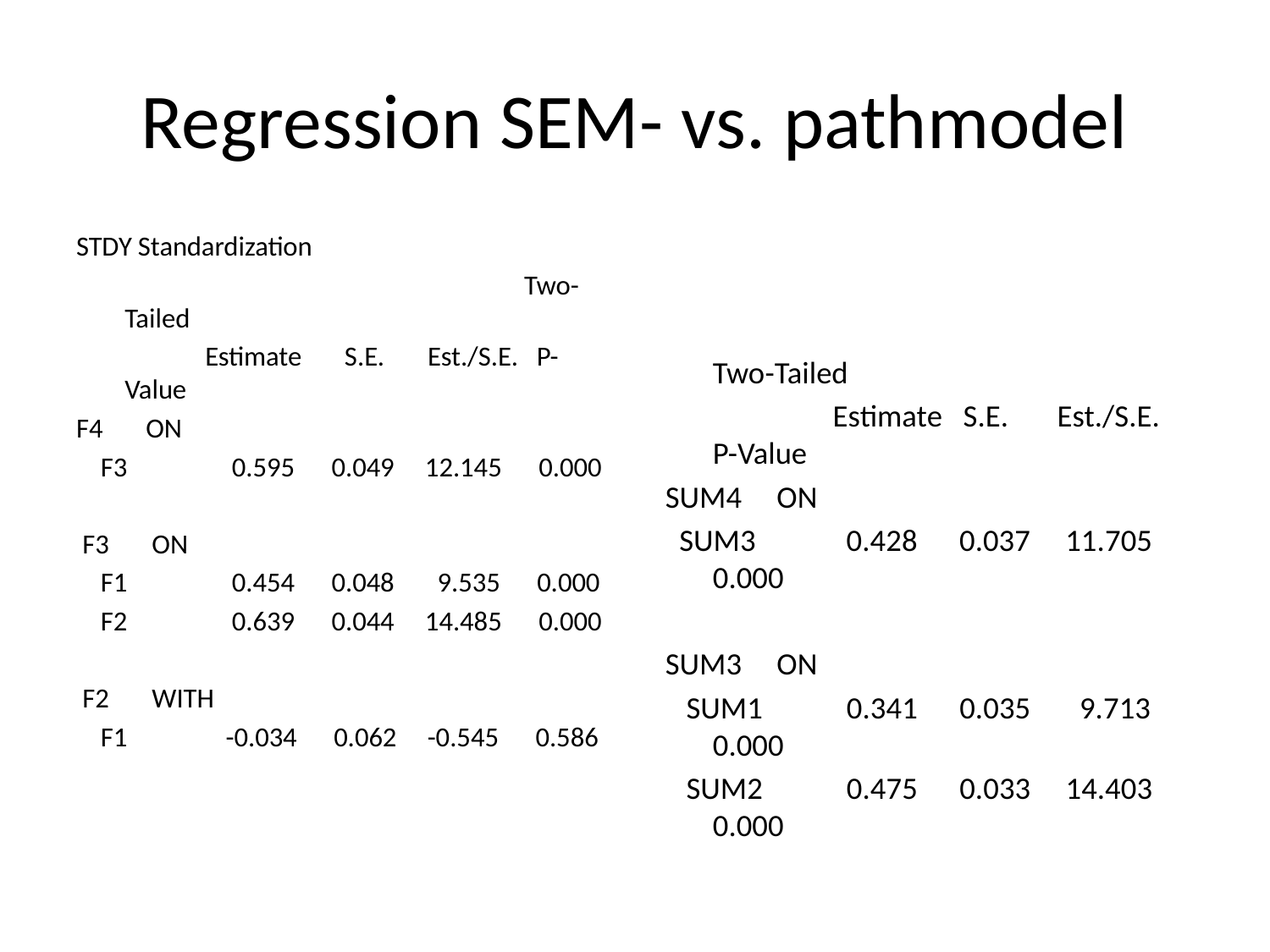

# Regression SEM- vs. pathmodel
STDY Standardization
                                                                         Two-Tailed
                     Estimate       S.E.       Est./S.E.   P-Value
F4       ON
    F3                 0.595      0.049     12.145      0.000

 F3       ON
    F1                 0.454      0.048       9.535      0.000
    F2                 0.639      0.044     14.485      0.000

 F2       WITH
    F1                -0.034      0.062     -0.545      0.586

                                                                      Two-Tailed
                         Estimate   S.E.       Est./S.E.    P-Value
 SUM4     ON
   SUM3             0.428      0.037     11.705      0.000

 SUM3     ON
    SUM1            0.341      0.035       9.713      0.000
    SUM2            0.475      0.033     14.403      0.000